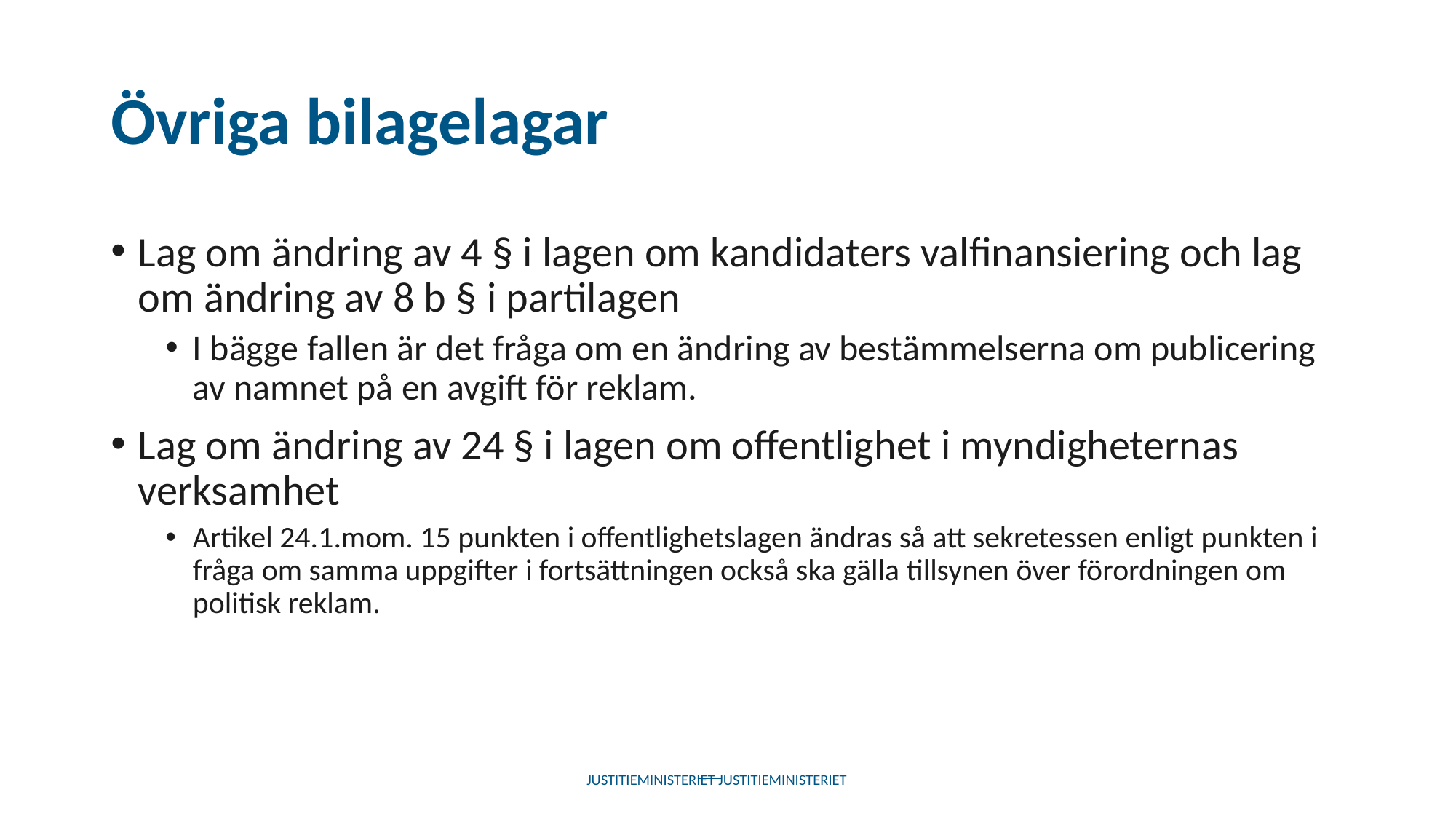

# Övriga bilagelagar
Lag om ändring av 4 § i lagen om kandidaters valfinansiering och lag om ändring av 8 b § i partilagen
I bägge fallen är det fråga om en ändring av bestämmelserna om publicering av namnet på en avgift för reklam.
Lag om ändring av 24 § i lagen om offentlighet i myndigheternas verksamhet
Artikel 24.1.mom. 15 punkten i offentlighetslagen ändras så att sekretessen enligt punkten i fråga om samma uppgifter i fortsättningen också ska gälla tillsynen över förordningen om politisk reklam.